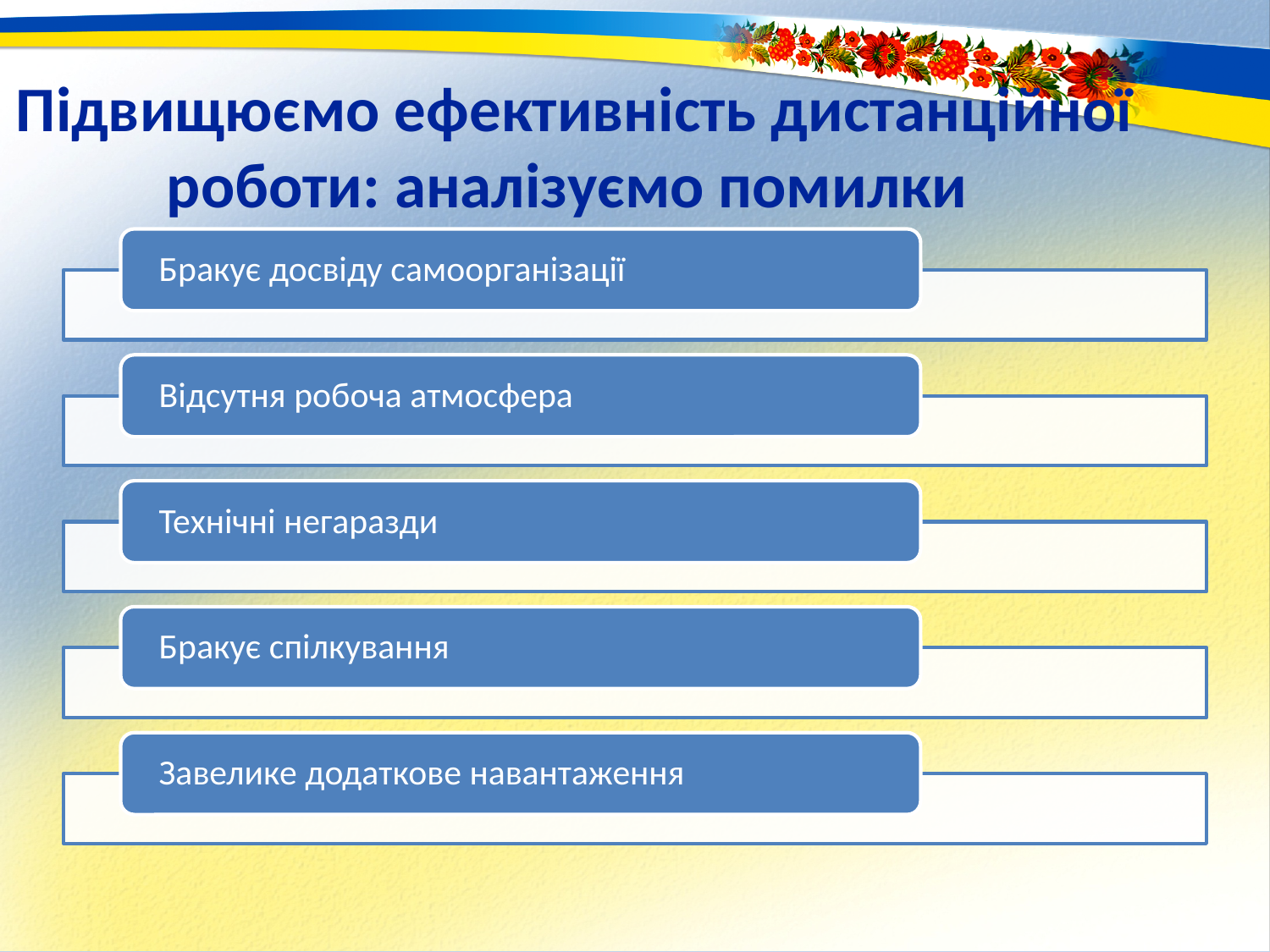

Підвищюємо ефективність дистанційної роботи: аналізуємо помилки
Бракує досвіду самоорганізації
Відсутня робоча атмосфера
Технічні негаразди
Бракує спілкування
Завелике додаткове навантаження